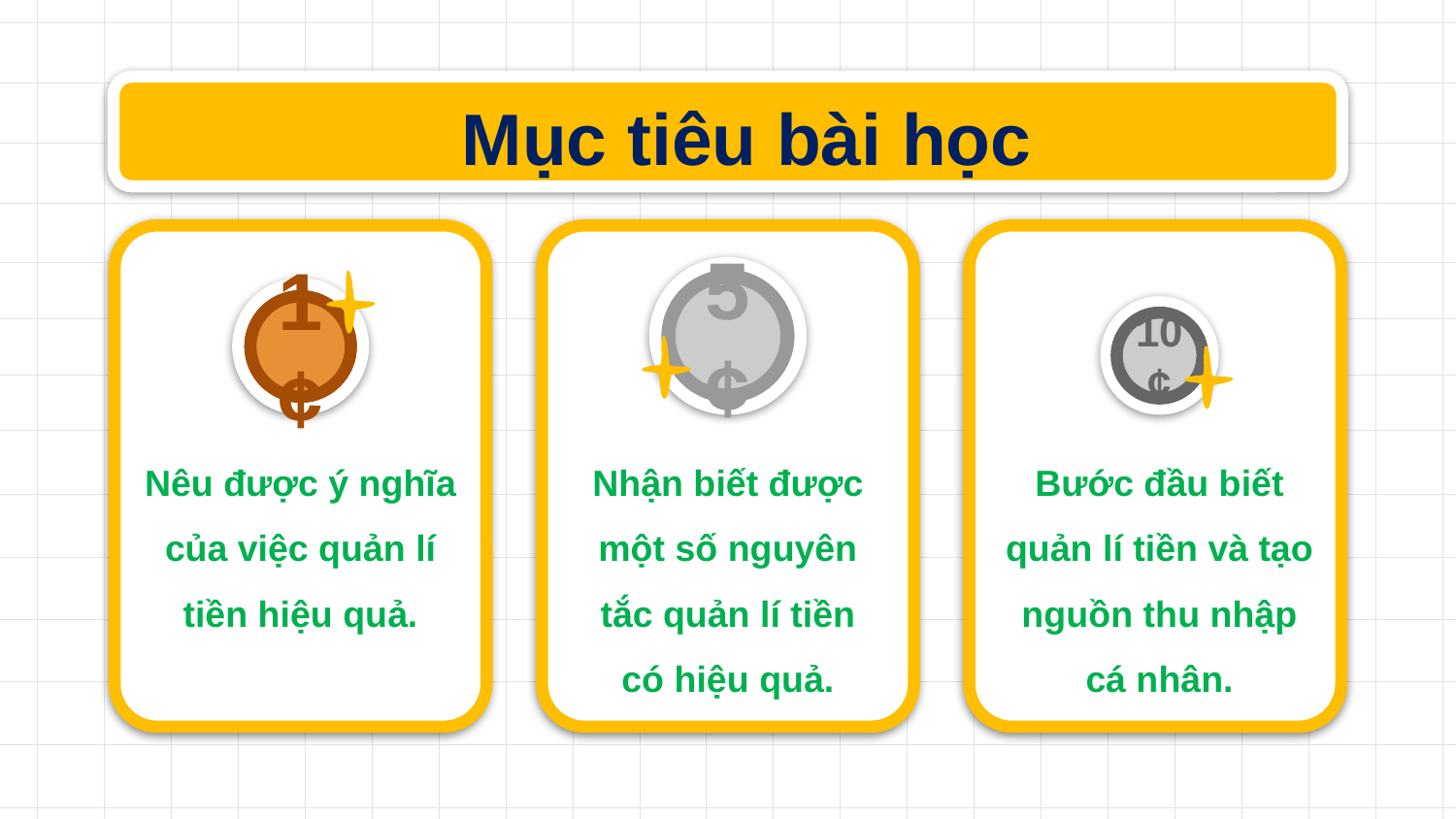

# Mục tiêu bài học
Nêu được ý nghĩa của việc quản lí tiền hiệu quả.
Nhận biết được một số nguyên tắc quản lí tiền có hiệu quả.
Bước đầu biết quản lí tiền và tạo nguồn thu nhập cá nhân.